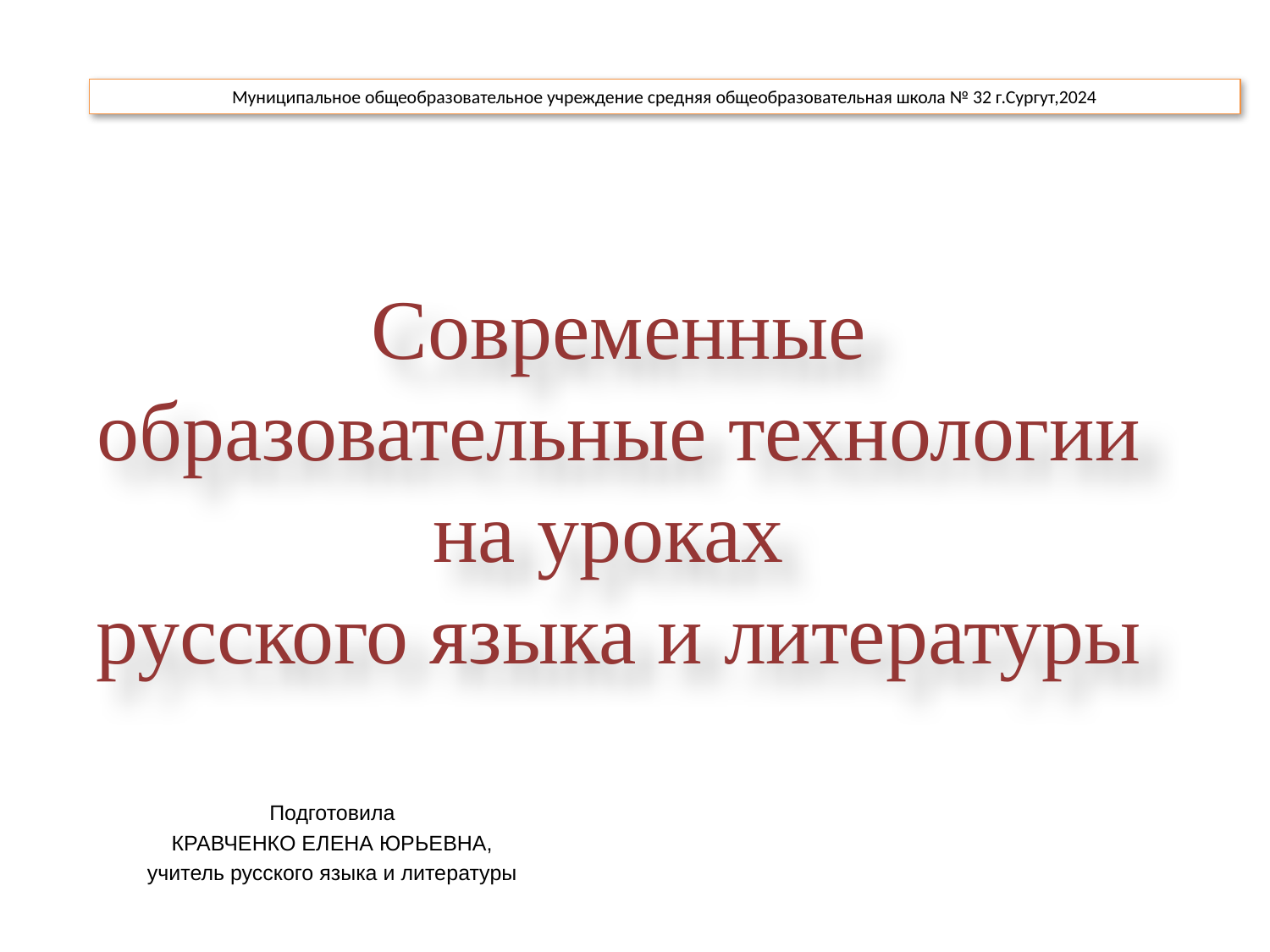

Муниципальное общеобразовательное учреждение средняя общеобразовательная школа № 32 г.Сургут,2024
# Современные образовательные технологии на уроках русского языка и литературы
Подготовила
КРАВЧЕНКО ЕЛЕНА ЮРЬЕВНА,
учитель русского языка и литературы